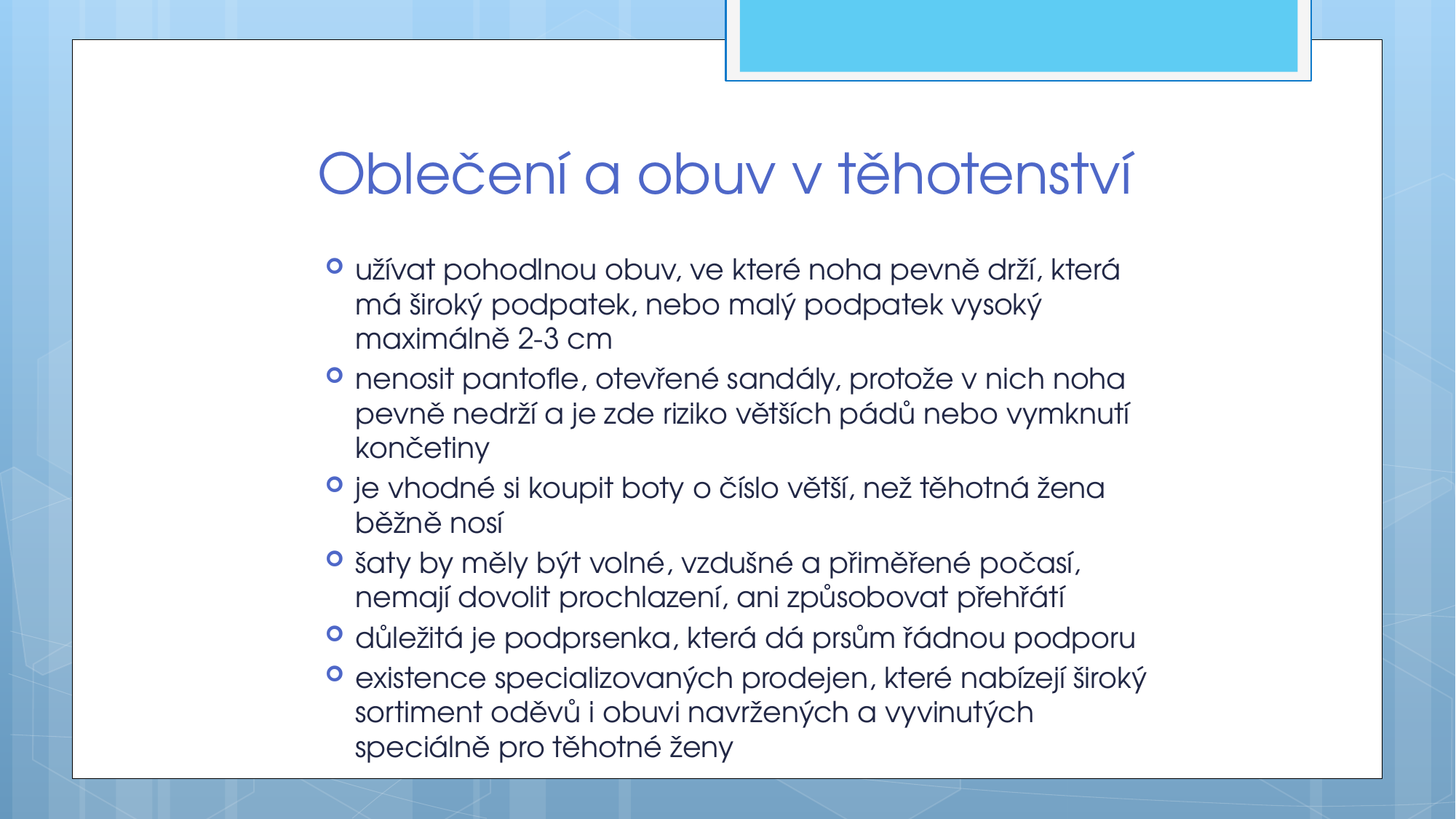

# Oblečení a obuv v těhotenství
užívat pohodlnou obuv, ve které noha pevně drží, která má široký podpatek, nebo malý podpatek vysoký maximálně 2-3 cm
nenosit pantofle, otevřené sandály, protože v nich noha pevně nedrží a je zde riziko větších pádů nebo vymknutí končetiny
je vhodné si koupit boty o číslo větší, než těhotná žena běžně nosí
šaty by měly být volné, vzdušné a přiměřené počasí, nemají dovolit prochlazení, ani způsobovat přehřátí
důležitá je podprsenka, která dá prsům řádnou podporu
existence specializovaných prodejen, které nabízejí široký sortiment oděvů i obuvi navržených a vyvinutých speciálně pro těhotné ženy